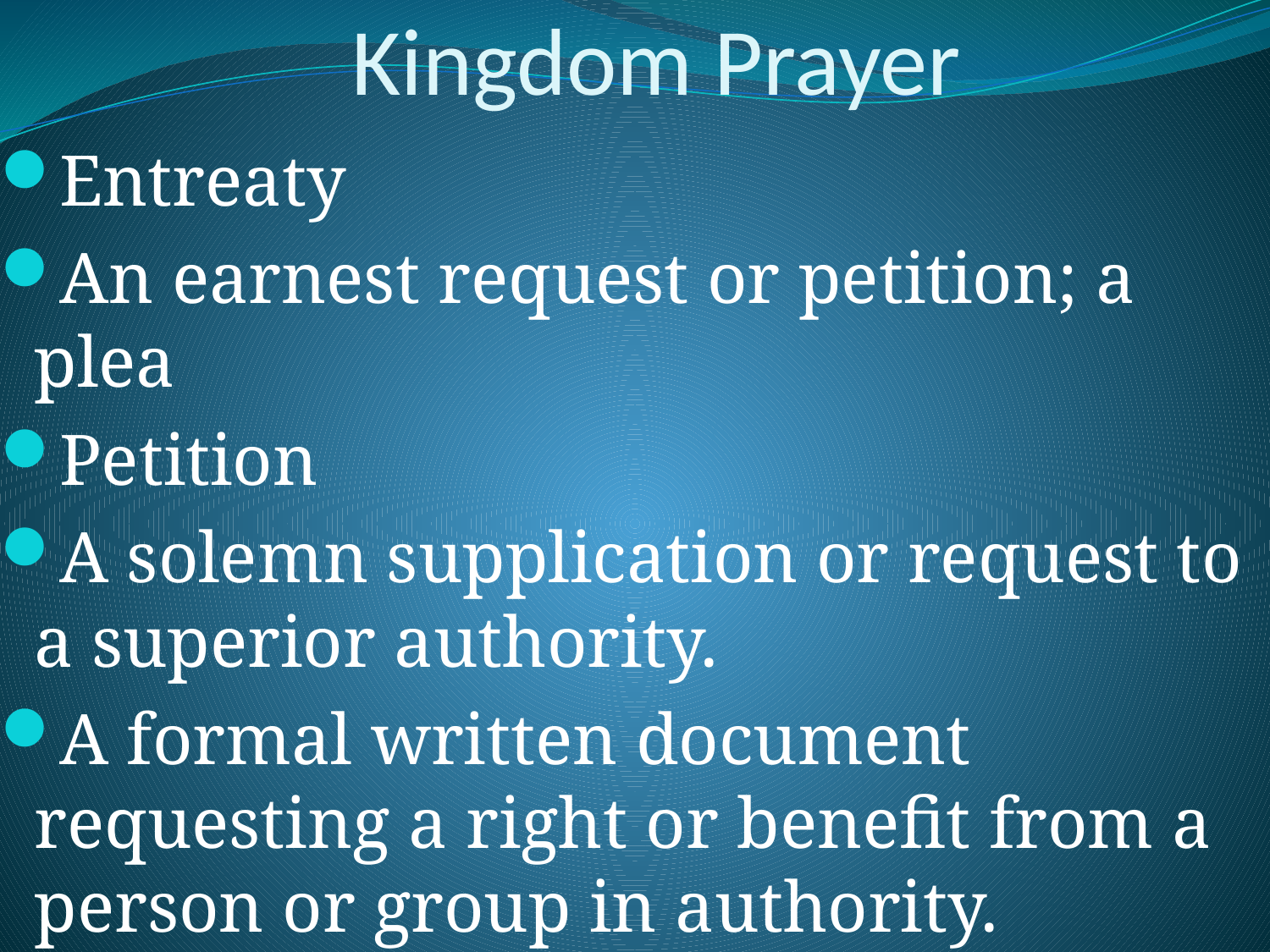

# Kingdom Prayer
Entreaty
An earnest request or petition; a plea
Petition
A solemn supplication or request to a superior authority.
A formal written document requesting a right or benefit from a person or group in authority.